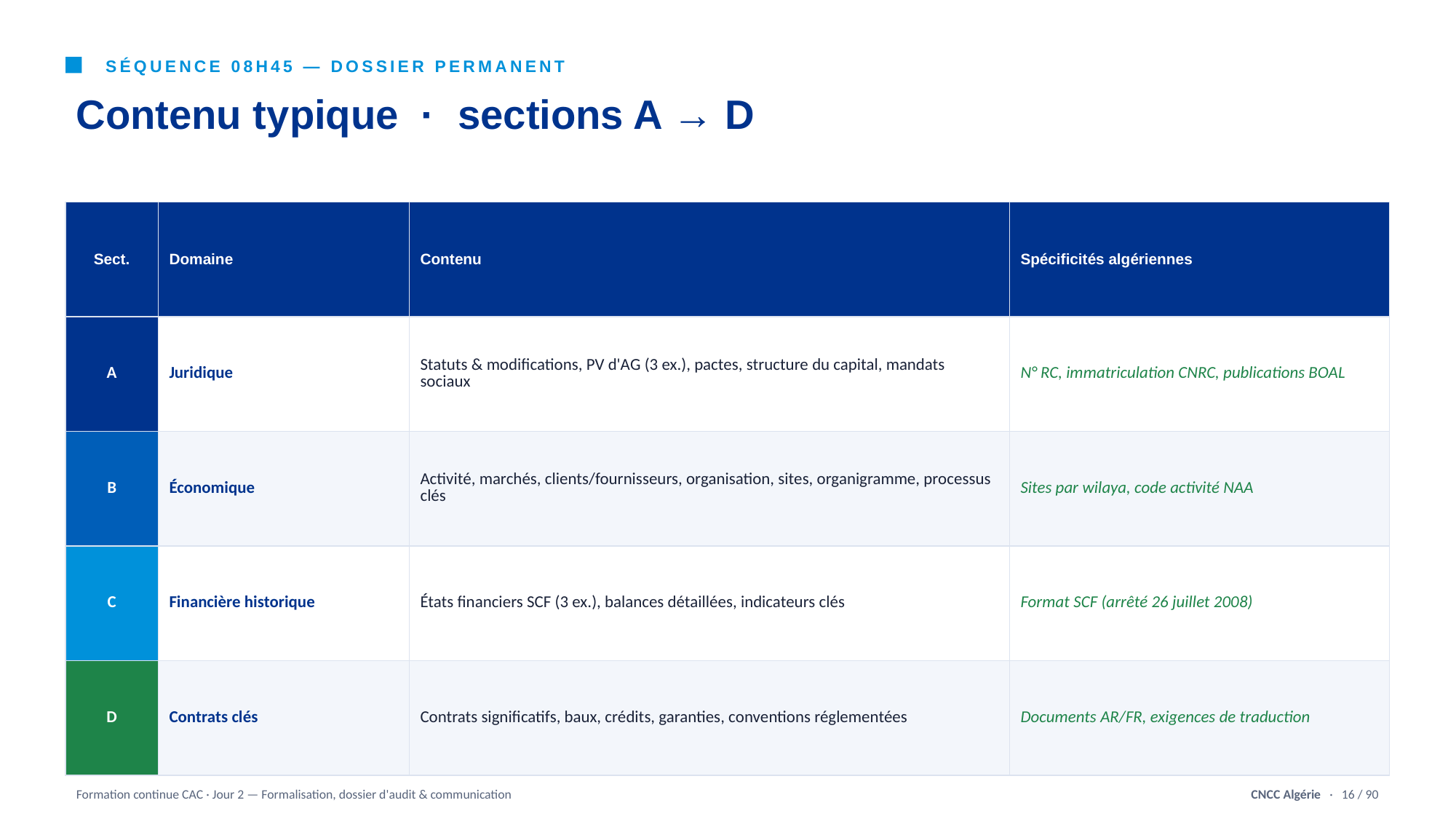

SÉQUENCE 08H45 — DOSSIER PERMANENT

Contenu typique  ·  sections A → D
| Sect. | Domaine | Contenu | Spécificités algériennes |
| --- | --- | --- | --- |
| A | Juridique | Statuts & modifications, PV d'AG (3 ex.), pactes, structure du capital, mandats sociaux | N° RC, immatriculation CNRC, publications BOAL |
| B | Économique | Activité, marchés, clients/fournisseurs, organisation, sites, organigramme, processus clés | Sites par wilaya, code activité NAA |
| C | Financière historique | États financiers SCF (3 ex.), balances détaillées, indicateurs clés | Format SCF (arrêté 26 juillet 2008) |
| D | Contrats clés | Contrats significatifs, baux, crédits, garanties, conventions réglementées | Documents AR/FR, exigences de traduction |
Formation continue CAC · Jour 2 — Formalisation, dossier d'audit & communication
CNCC Algérie   ·   16 / 90